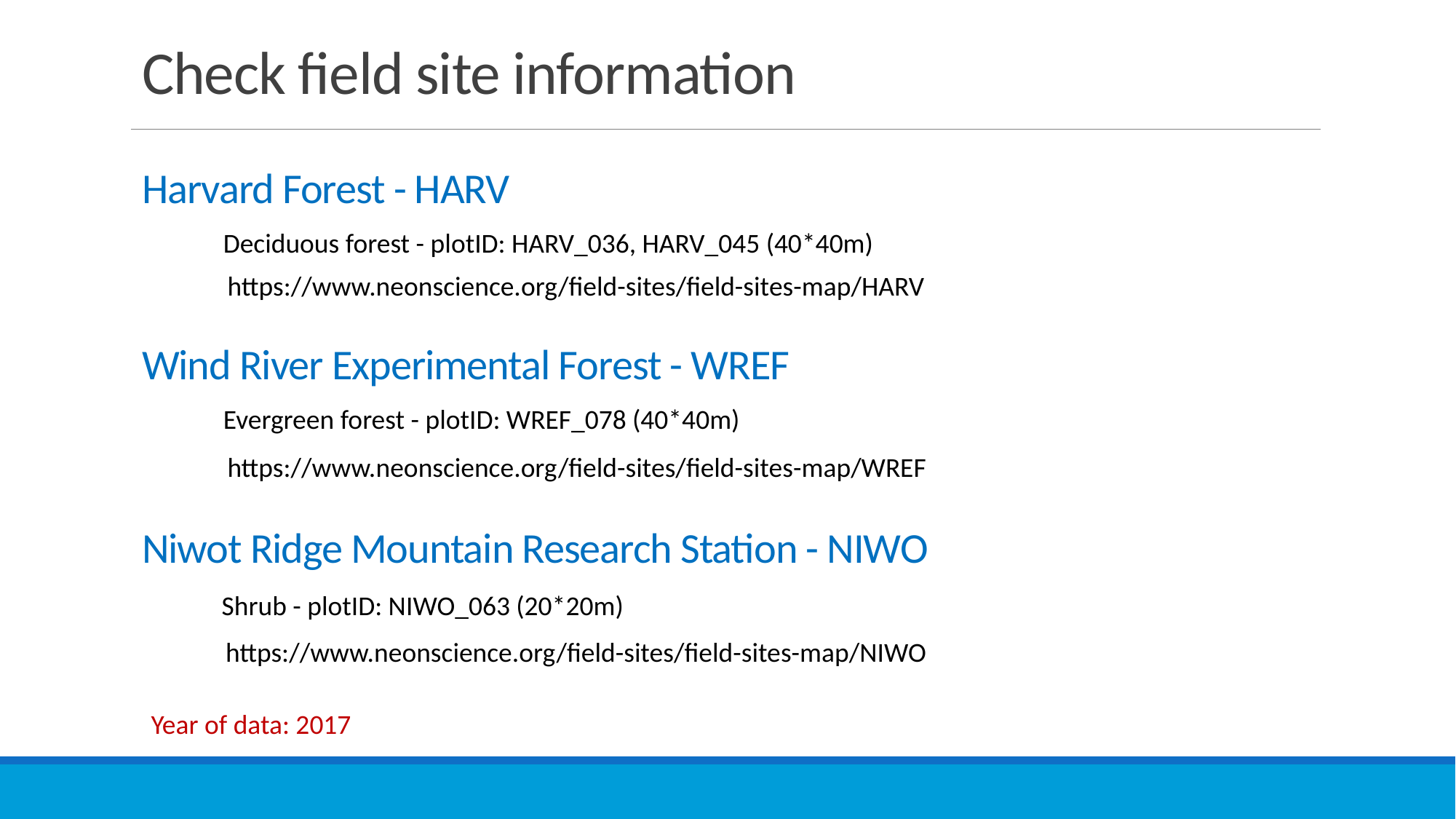

# Check field site information
Harvard Forest - HARV
Deciduous forest - plotID: HARV_036, HARV_045 (40*40m)
https://www.neonscience.org/field-sites/field-sites-map/HARV
Wind River Experimental Forest - WREF
Evergreen forest - plotID: WREF_078 (40*40m)
https://www.neonscience.org/field-sites/field-sites-map/WREF
Niwot Ridge Mountain Research Station - NIWO
Shrub - plotID: NIWO_063 (20*20m)
https://www.neonscience.org/field-sites/field-sites-map/NIWO
Year of data: 2017